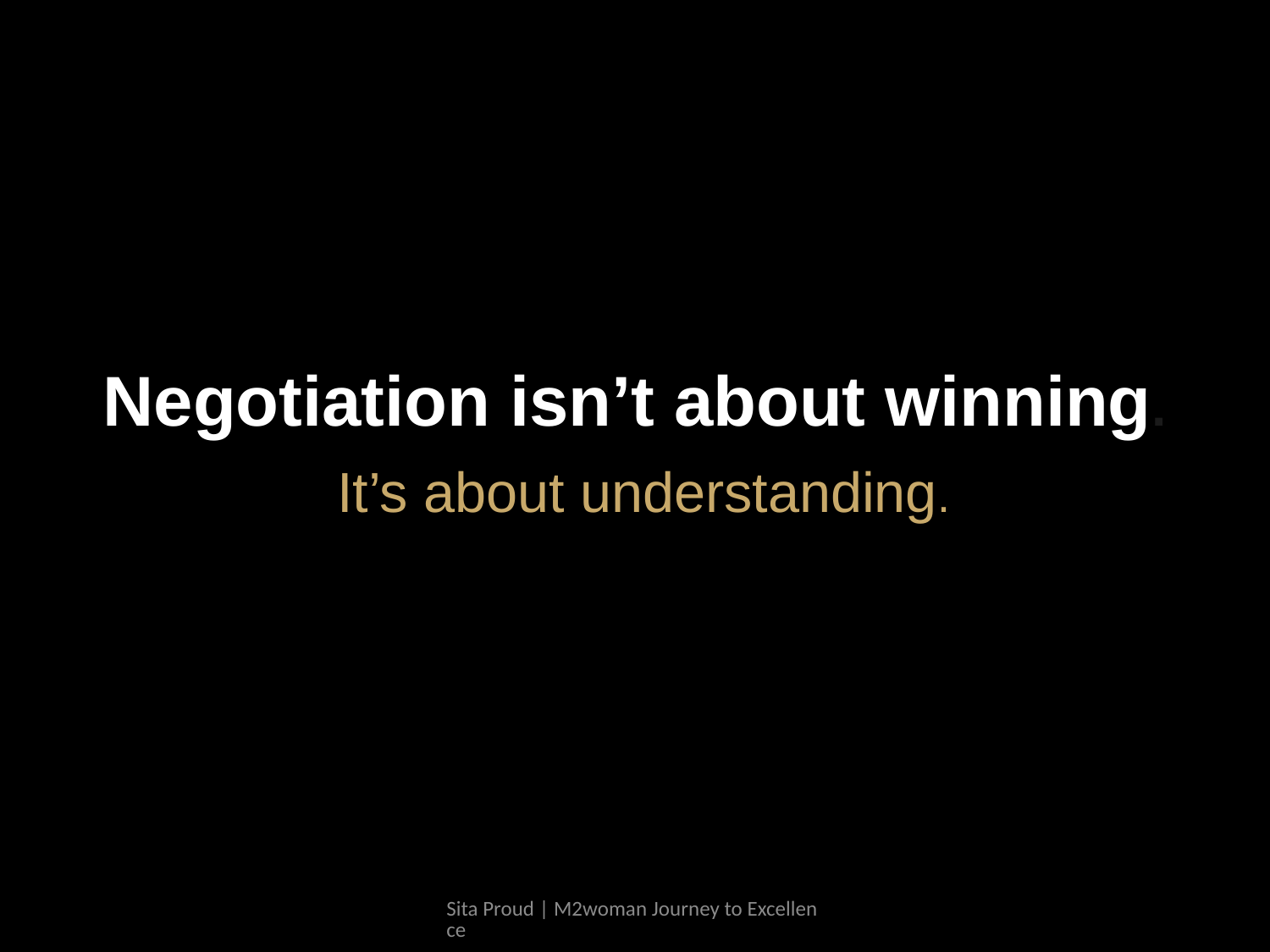

Negotiation isn’t about winning.
It’s about understanding.
Sita Proud | M2woman Journey to Excellence